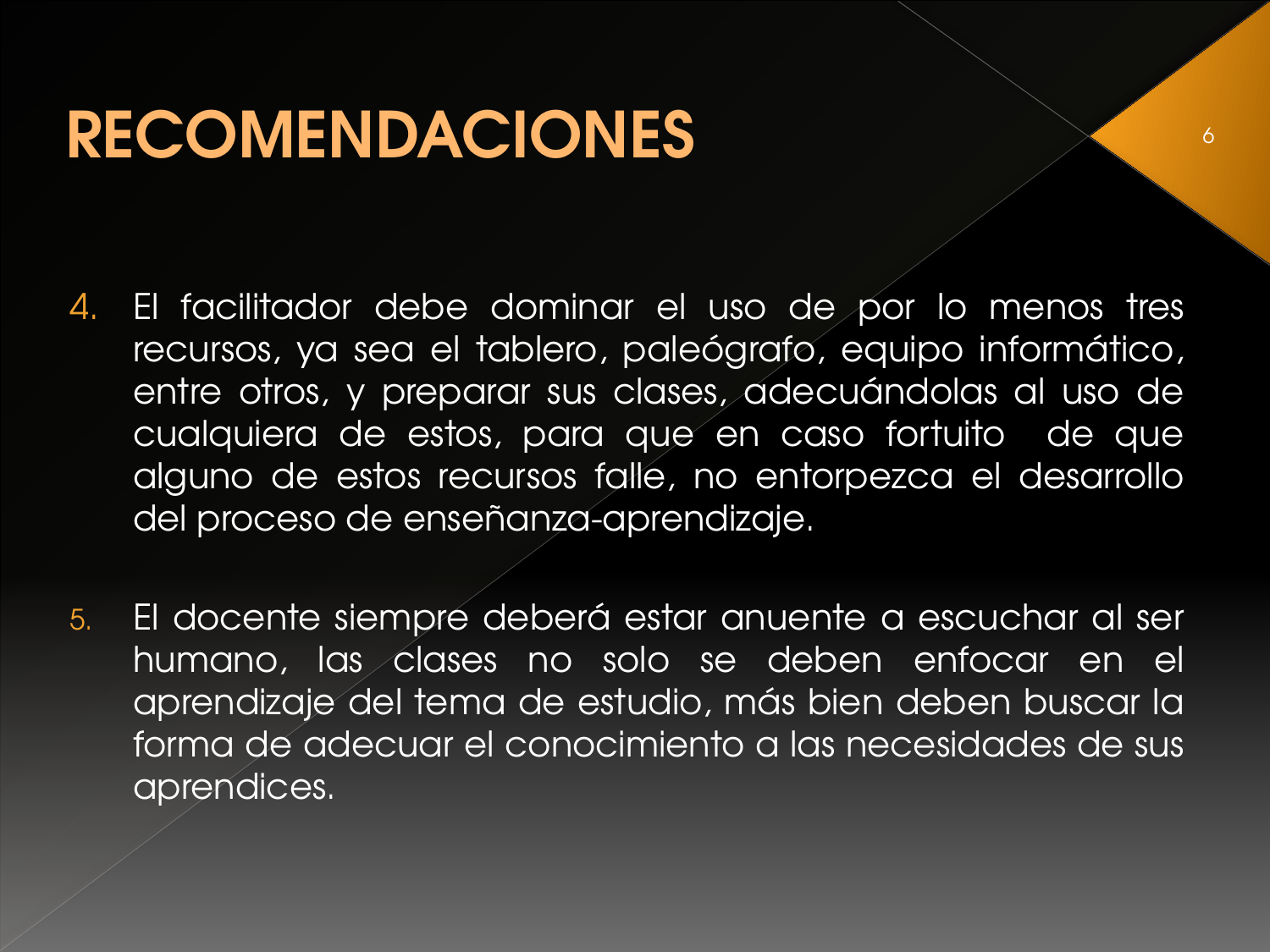

# RECOMENDACIONES
6
El facilitador debe dominar el uso de por lo menos tres recursos, ya sea el tablero, paleógrafo, equipo informático, entre otros, y preparar sus clases, adecuándolas al uso de cualquiera de estos, para que en caso fortuito  de que alguno de estos recursos falle, no entorpezca el desarrollo del proceso de enseñanza-aprendizaje.

El docente siempre deberá estar anuente a escuchar al ser humano, las clases no solo se deben enfocar en el aprendizaje del tema de estudio, más bien deben buscar la forma de adecuar el conocimiento a las necesidades de sus aprendices.